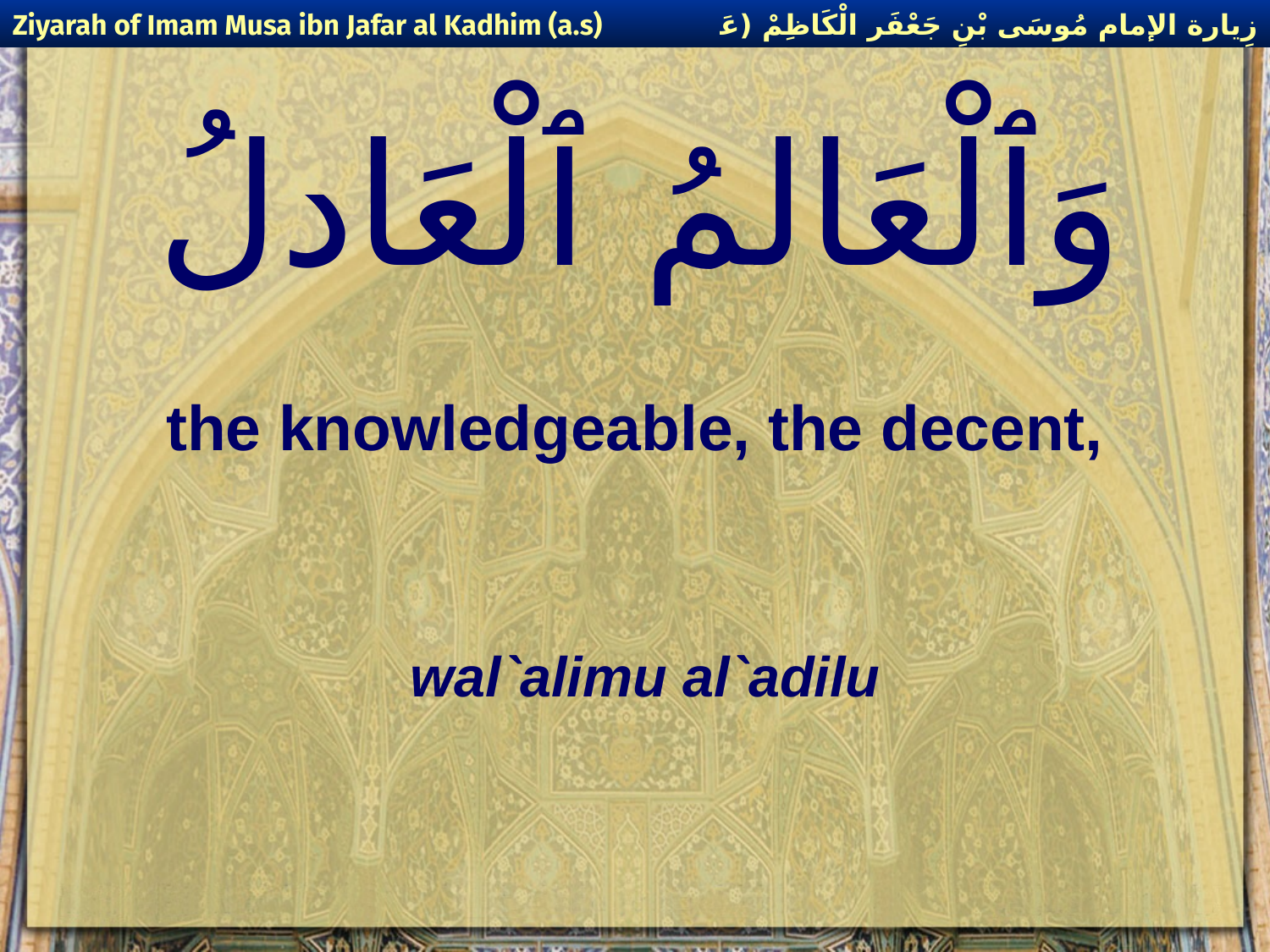

زِيارة الإمام مُوسَى بْنِ جَعْفَر الْكَاظِمْ (عَليهِ السْلام)
Ziyarah of Imam Musa ibn Jafar al Kadhim (a.s)
# وَٱلْعَالمُ ٱلْعَادلُ
the knowledgeable, the decent,
wal`alimu al`adilu